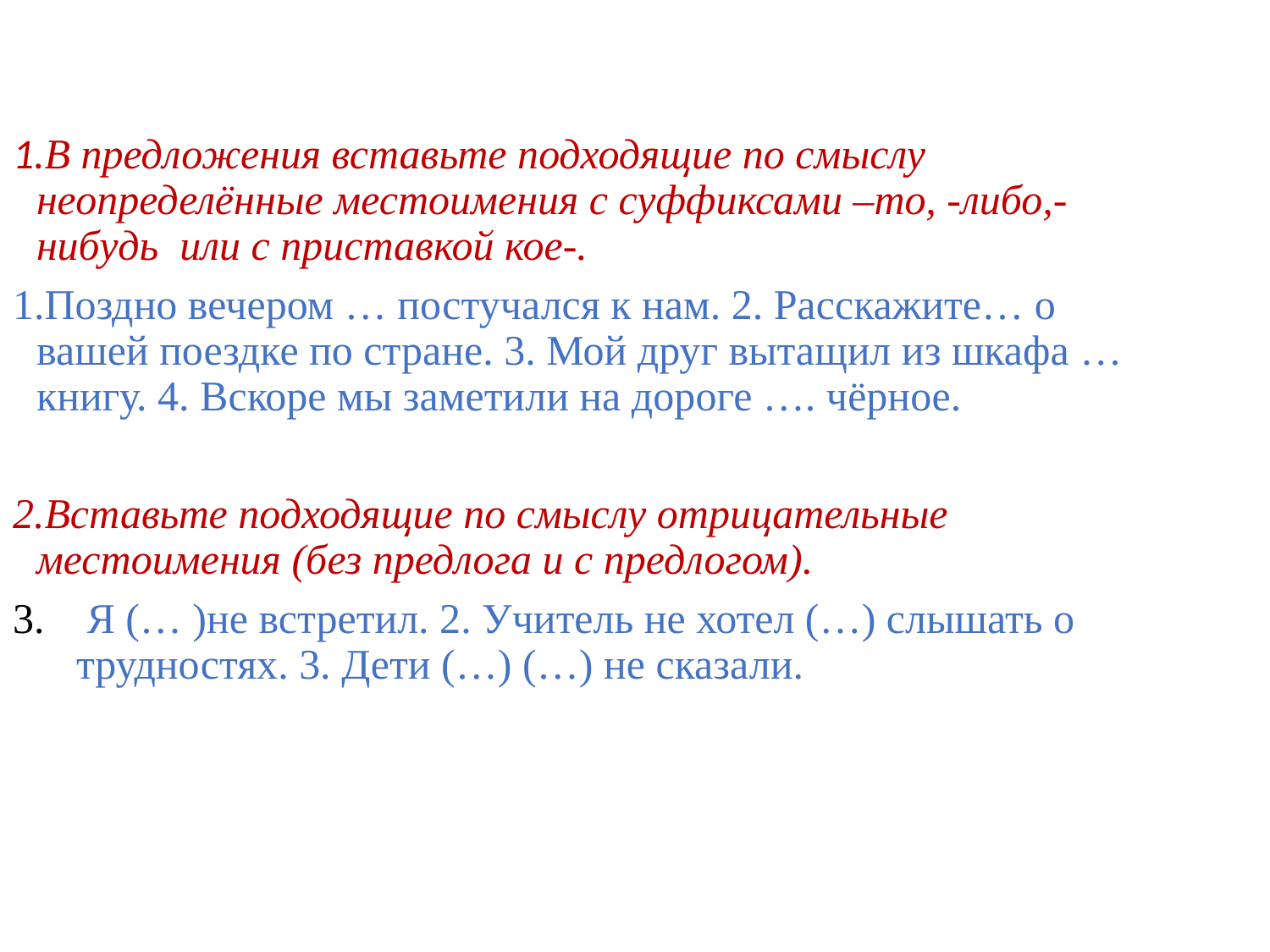

#
1.В предложения вставьте подходящие по смыслу неопределённые местоимения с суффиксами –то, -либо,-нибудь  или с приставкой кое-.
1.Поздно вечером … постучался к нам. 2. Расскажите… о вашей поездке по стране. 3. Мой друг вытащил из шкафа … книгу. 4. Вскоре мы заметили на дороге …. чёрное.

Вставьте подходящие по смыслу отрицательные местоимения (без предлога и с предлогом).
 Я (… )не встретил. 2. Учитель не хотел (…) слышать о трудностях. 3. Дети (…) (…) не сказали.